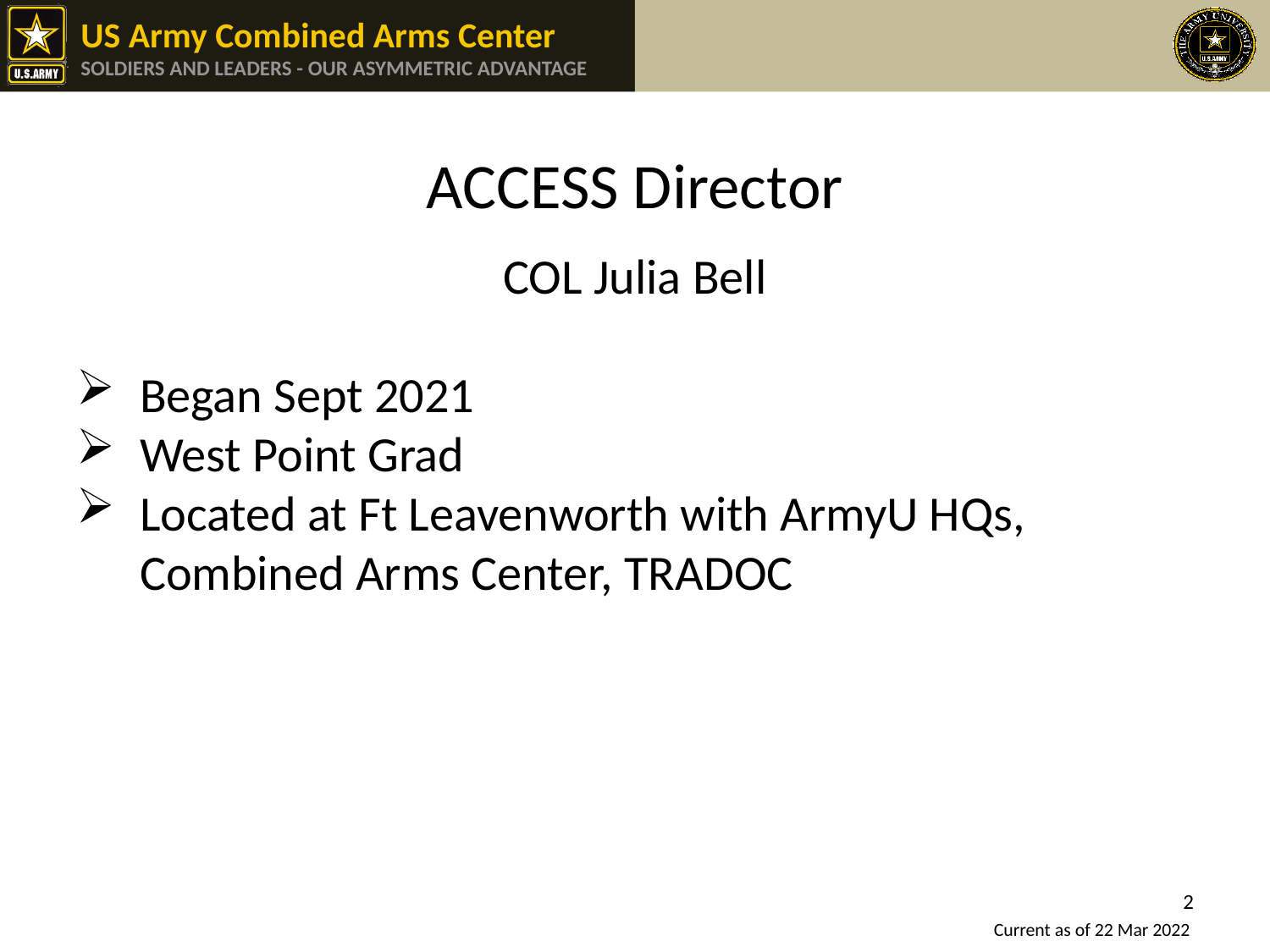

# ACCESS Director
COL Julia Bell

Began Sept 2021
West Point Grad
Located at Ft Leavenworth with ArmyU HQs, Combined Arms Center, TRADOC
2